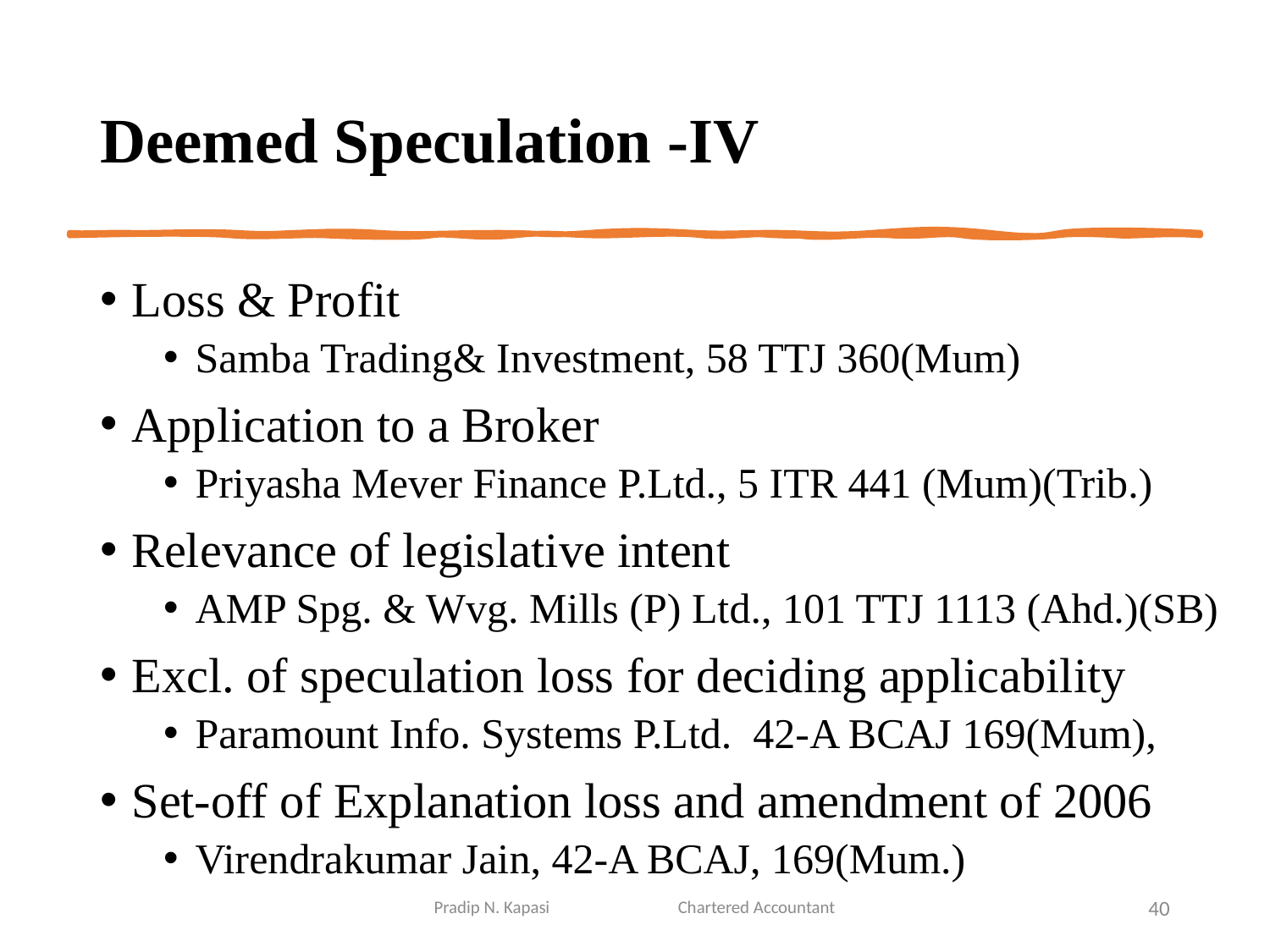

# Deemed Speculation -IV

Loss & Profit
Samba Trading& Investment, 58 TTJ 360(Mum)
Application to a Broker
Priyasha Mever Finance P.Ltd., 5 ITR 441 (Mum)(Trib.)
Relevance of legislative intent
AMP Spg. & Wvg. Mills (P) Ltd., 101 TTJ 1113 (Ahd.)(SB)
Excl. of speculation loss for deciding applicability
Paramount Info. Systems P.Ltd.  42-A BCAJ 169(Mum),
Set-off of Explanation loss and amendment of 2006
Virendrakumar Jain, 42-A BCAJ, 169(Mum.)

Pradip N. Kapasi                                Chartered Accountant
40